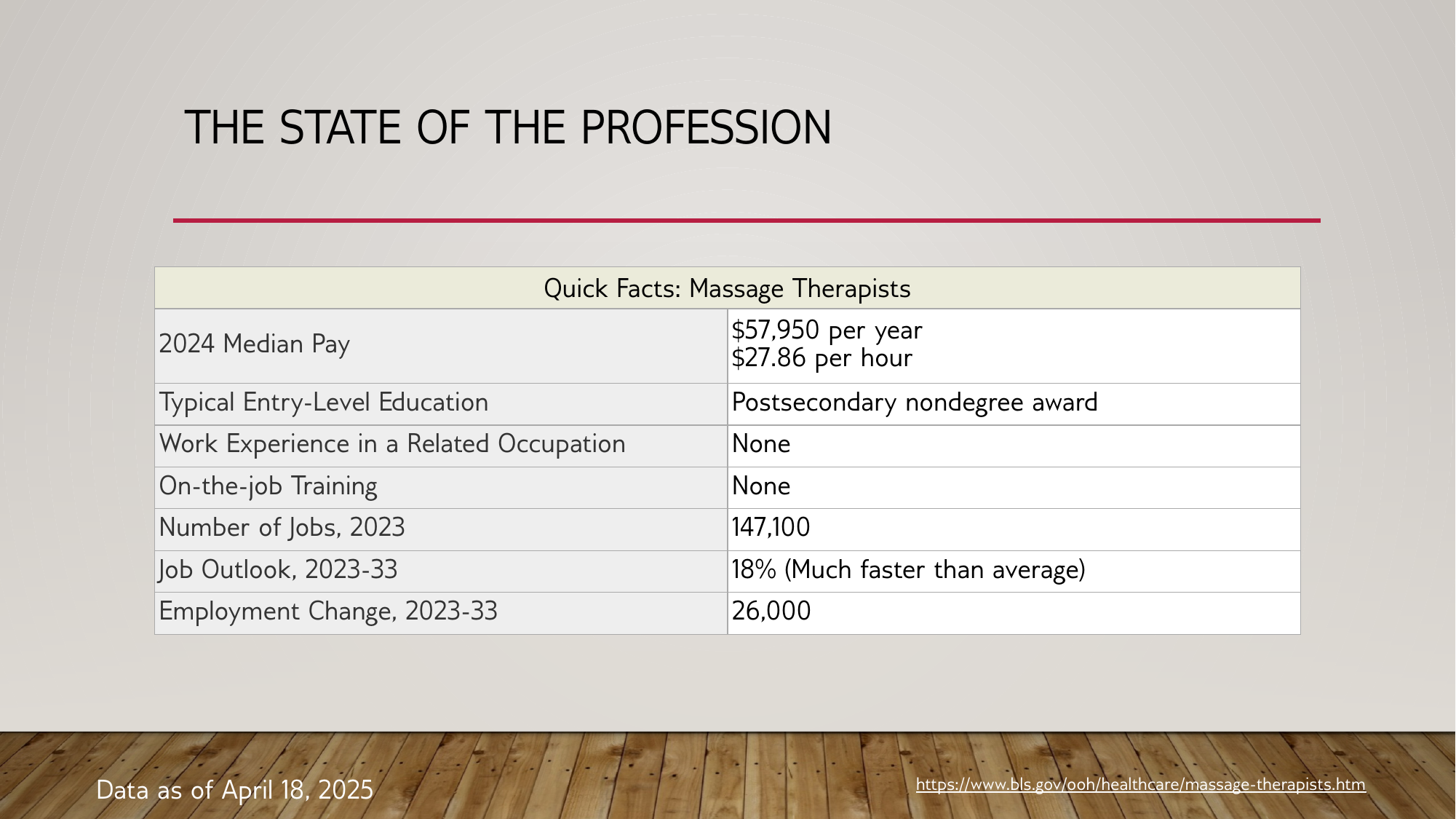

# The state of the profession
| Quick Facts: Massage Therapists |  |
| --- | --- |
| 2024 Median Pay | $57,950 per year  $27.86 per hour |
| Typical Entry-Level Education | Postsecondary nondegree award |
| Work Experience in a Related Occupation | None |
| On-the-job Training | None |
| Number of Jobs, 2023 | 147,100 |
| Job Outlook, 2023-33 | 18% (Much faster than average) |
| Employment Change, 2023-33 | 26,000 |

Data as of April 18, 2025
https://www.bls.gov/ooh/healthcare/massage-therapists.htm